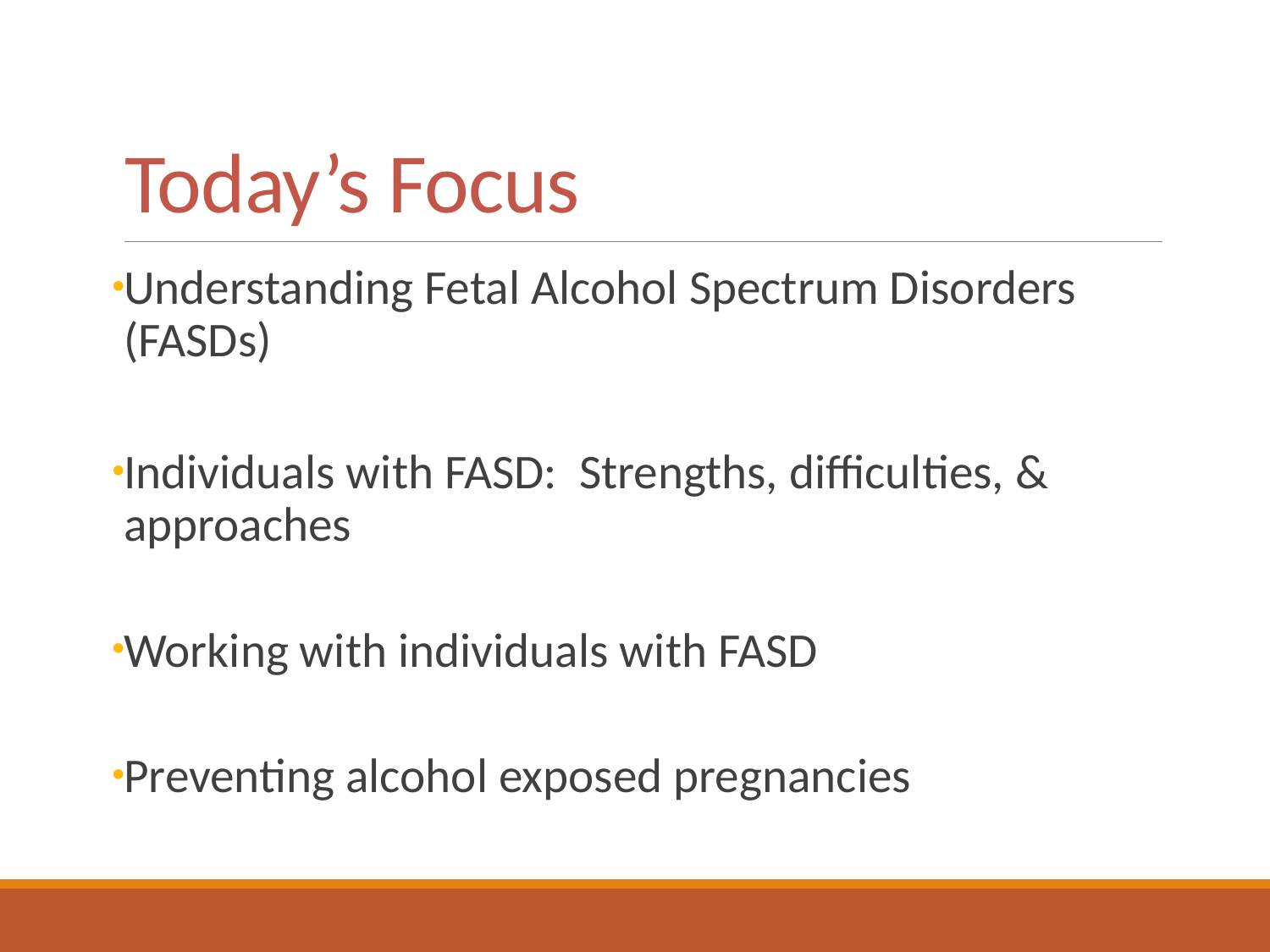

# Today’s Focus
Understanding Fetal Alcohol Spectrum Disorders (FASDs)
Individuals with FASD:  Strengths, difficulties, & approaches
Working with individuals with FASD
Preventing alcohol exposed pregnancies